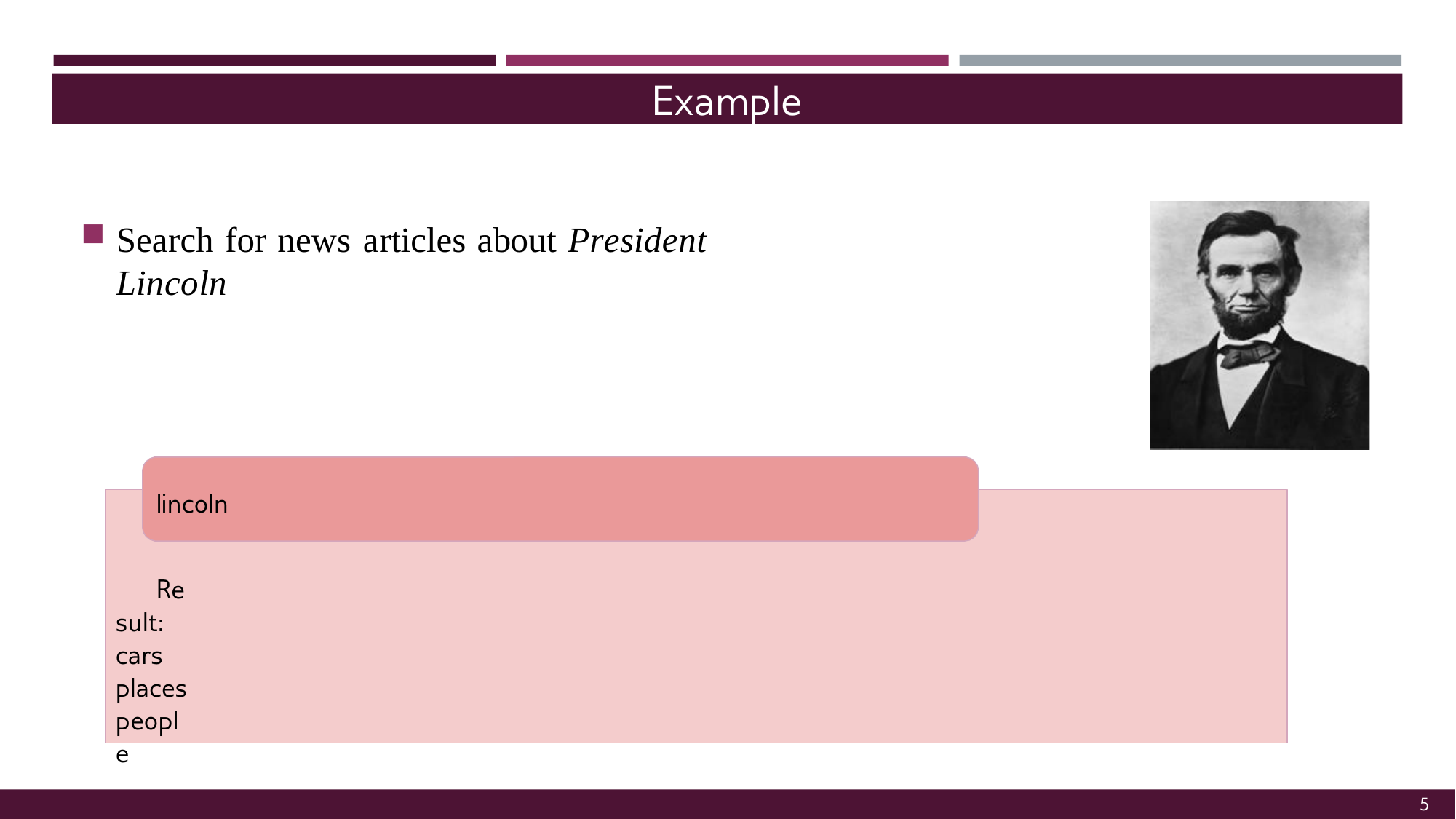

Example

Search for news articles about President Lincoln

lincoln

Result: cars places people

5